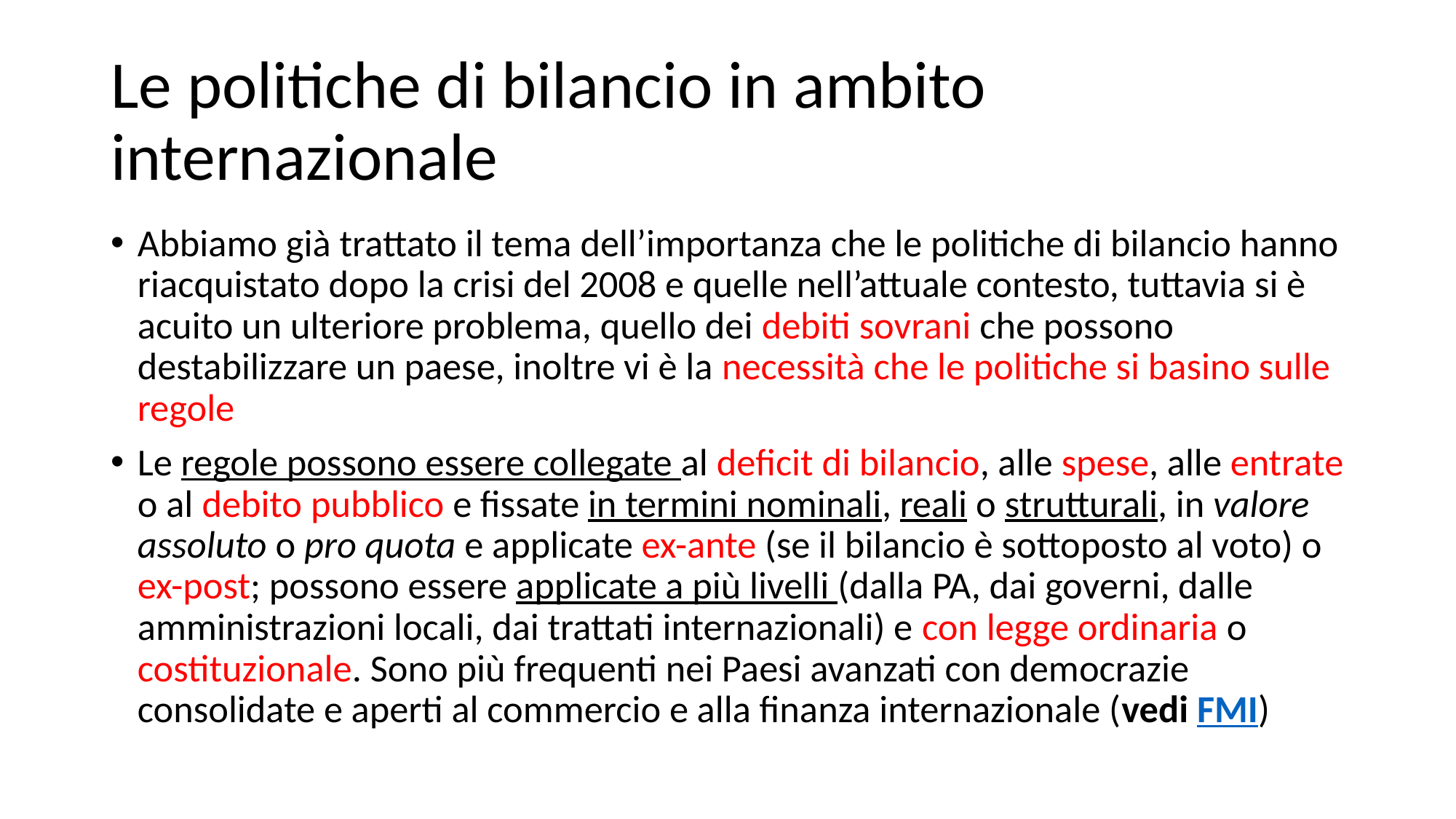

# Le politiche di bilancio in ambito internazionale
Abbiamo già trattato il tema dell’importanza che le politiche di bilancio hanno riacquistato dopo la crisi del 2008 e quelle nell’attuale contesto, tuttavia si è acuito un ulteriore problema, quello dei debiti sovrani che possono destabilizzare un paese, inoltre vi è la necessità che le politiche si basino sulle regole
Le regole possono essere collegate al deficit di bilancio, alle spese, alle entrate o al debito pubblico e fissate in termini nominali, reali o strutturali, in valore assoluto o pro quota e applicate ex-ante (se il bilancio è sottoposto al voto) o ex-post; possono essere applicate a più livelli (dalla PA, dai governi, dalle amministrazioni locali, dai trattati internazionali) e con legge ordinaria o costituzionale. Sono più frequenti nei Paesi avanzati con democrazie consolidate e aperti al commercio e alla finanza internazionale (vedi FMI)